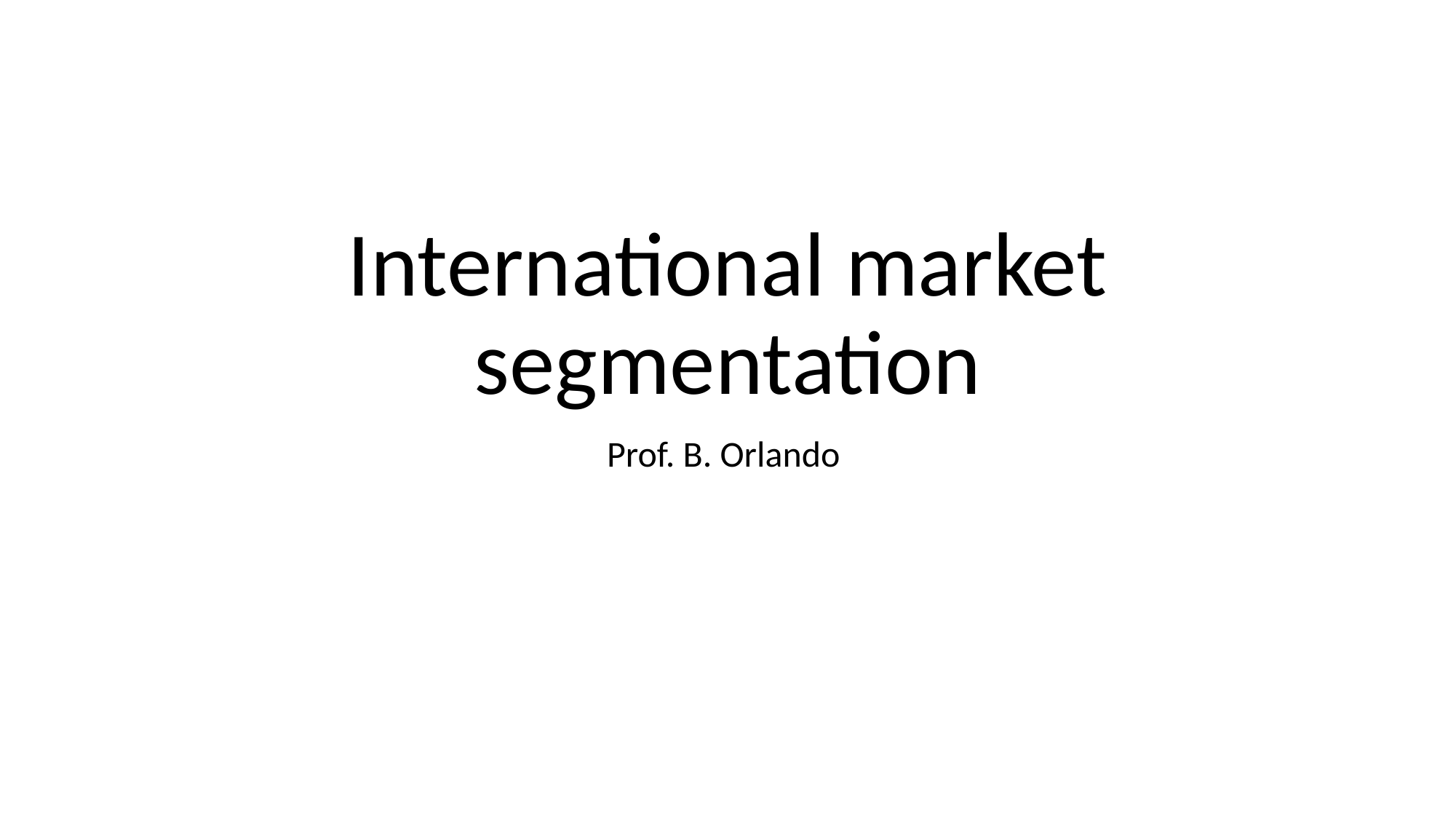

# International market segmentation
Prof. B. Orlando